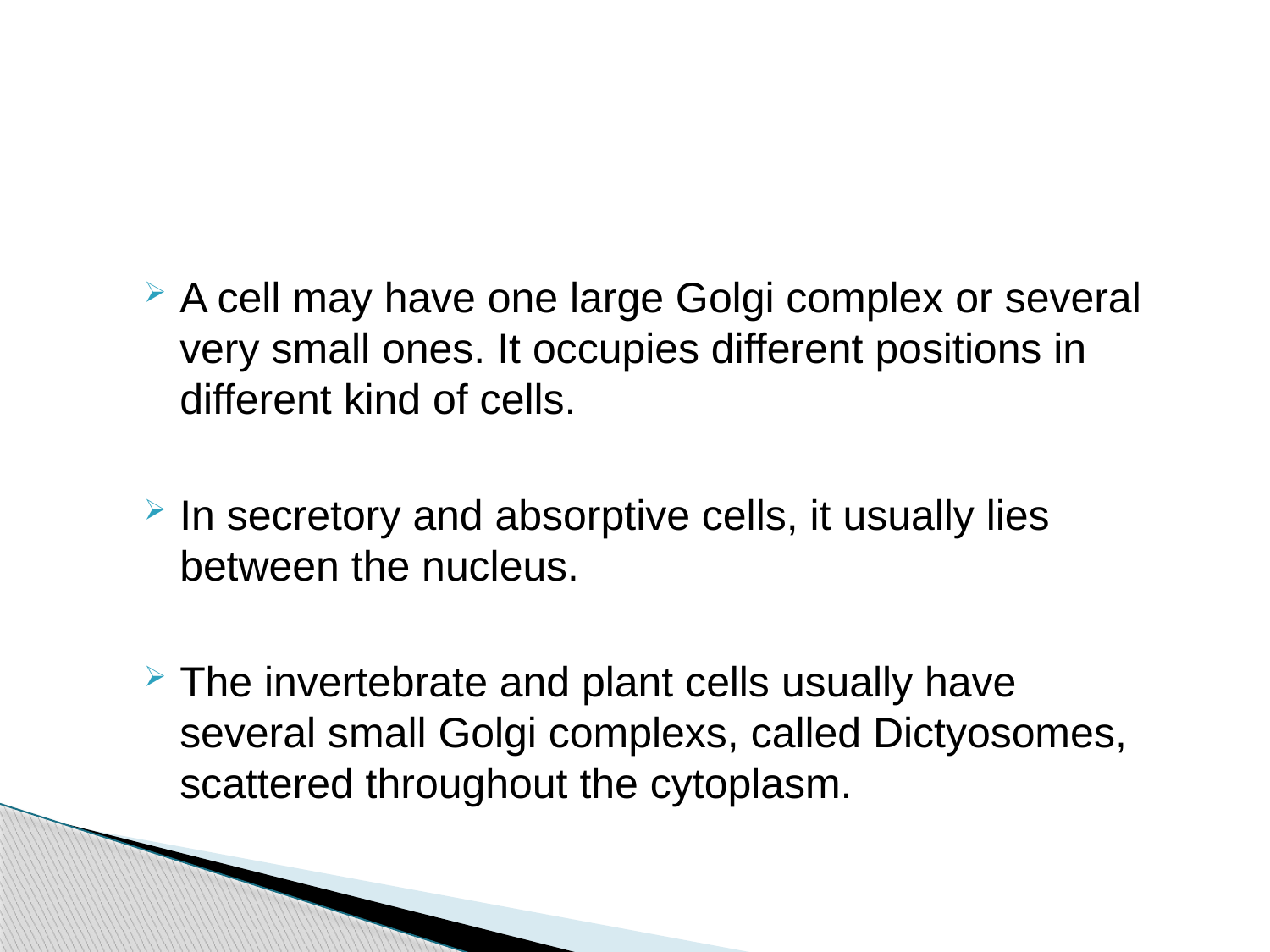

A cell may have one large Golgi complex or several very small ones. It occupies different positions in different kind of cells.

In secretory and absorptive cells, it usually lies between the nucleus.

The invertebrate and plant cells usually have several small Golgi complexs, called Dictyosomes, scattered throughout the cytoplasm.